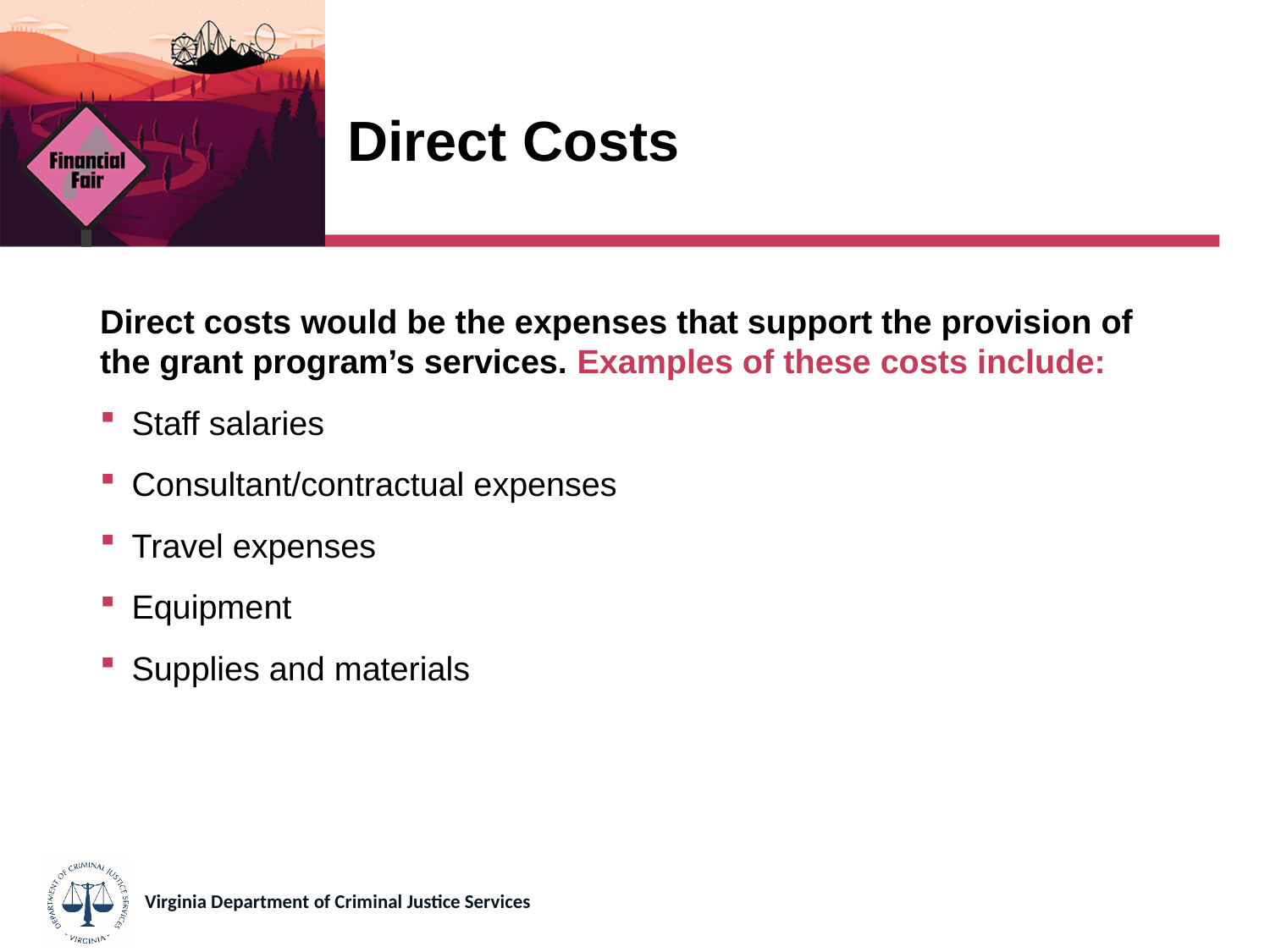

# Direct Costs
Direct costs would be the expenses that support the provision of the grant program’s services. Examples of these costs include:
Staff salaries
Consultant/contractual expenses
Travel expenses
Equipment
Supplies and materials

Virginia Department of Criminal Justice Services